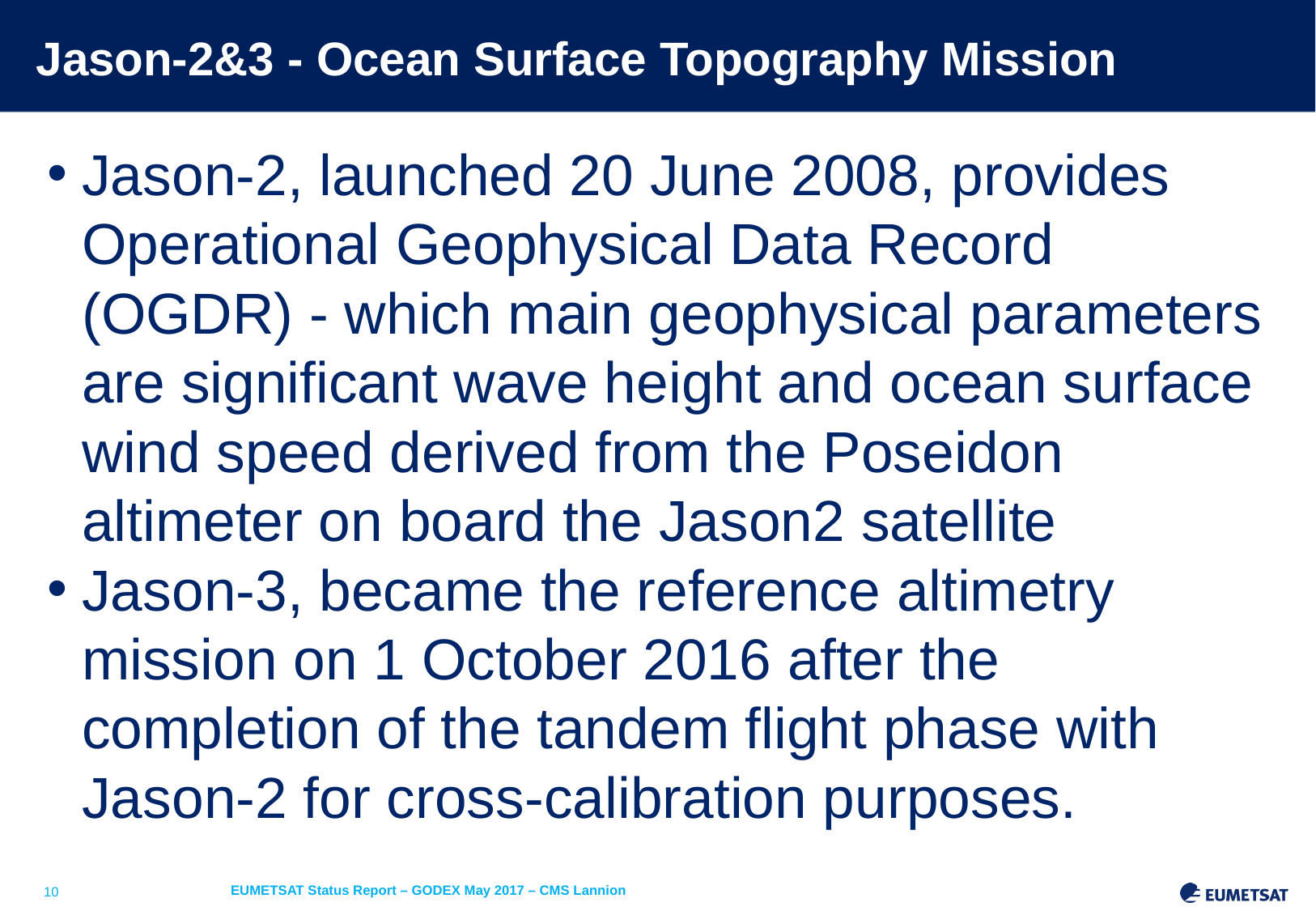

# Jason-2&3 - Ocean Surface Topography Mission
Jason-2, launched 20 June 2008, provides Operational Geophysical Data Record (OGDR) - which main geophysical parameters are significant wave height and ocean surface wind speed derived from the Poseidon altimeter on board the Jason2 satellite
Jason-3, became the reference altimetry mission on 1 October 2016 after the completion of the tandem flight phase with Jason-2 for cross-calibration purposes.